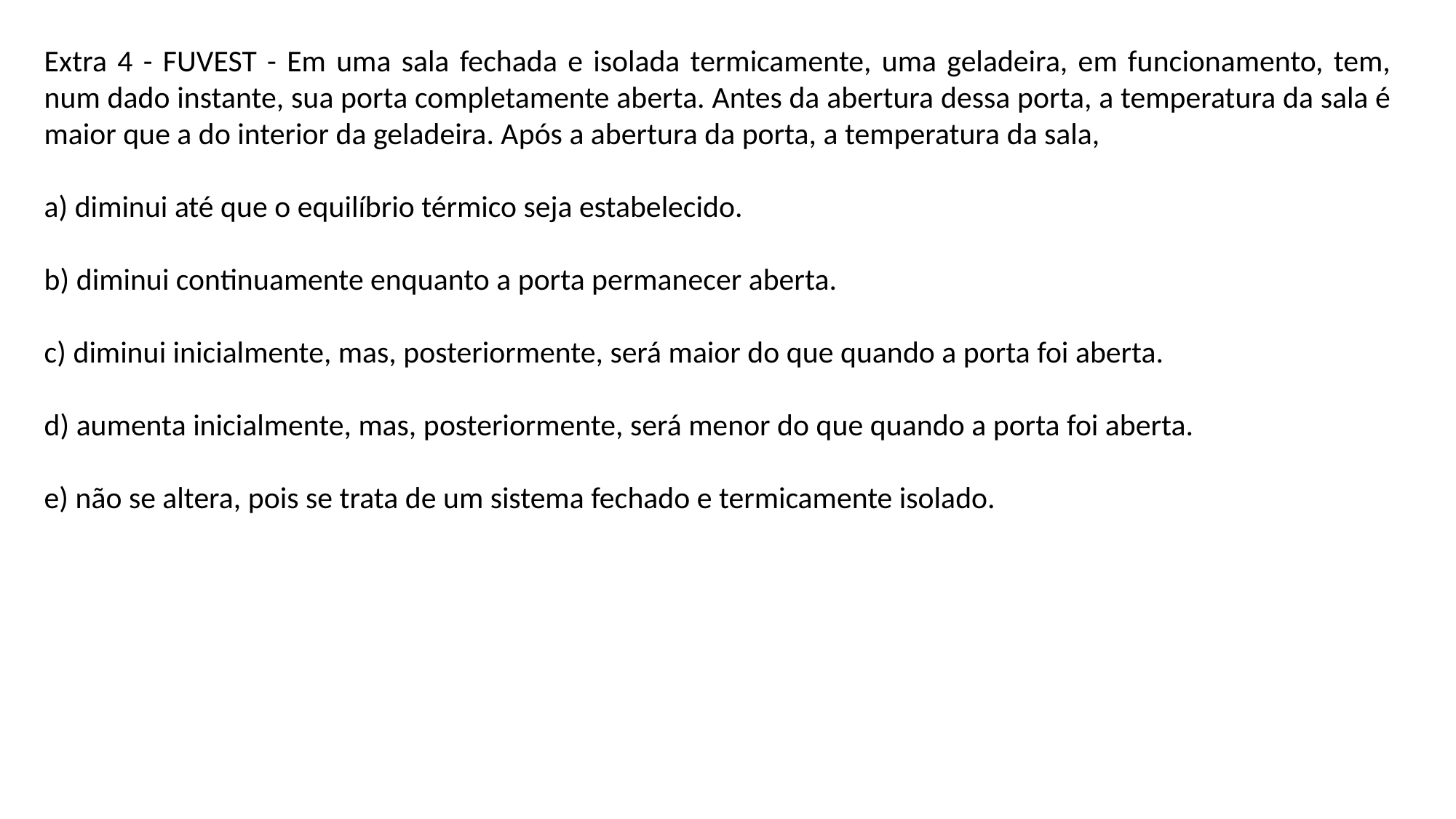

Extra 4 - FUVEST - Em uma sala fechada e isolada termicamente, uma geladeira, em funcionamento, tem, num dado instante, sua porta completamente aberta. Antes da abertura dessa porta, a temperatura da sala é maior que a do interior da geladeira. Após a abertura da porta, a temperatura da sala,

a) diminui até que o equilíbrio térmico seja estabelecido.

b) diminui continuamente enquanto a porta permanecer aberta.

c) diminui inicialmente, mas, posteriormente, será maior do que quando a porta foi aberta.

d) aumenta inicialmente, mas, posteriormente, será menor do que quando a porta foi aberta.

e) não se altera, pois se trata de um sistema fechado e termicamente isolado.